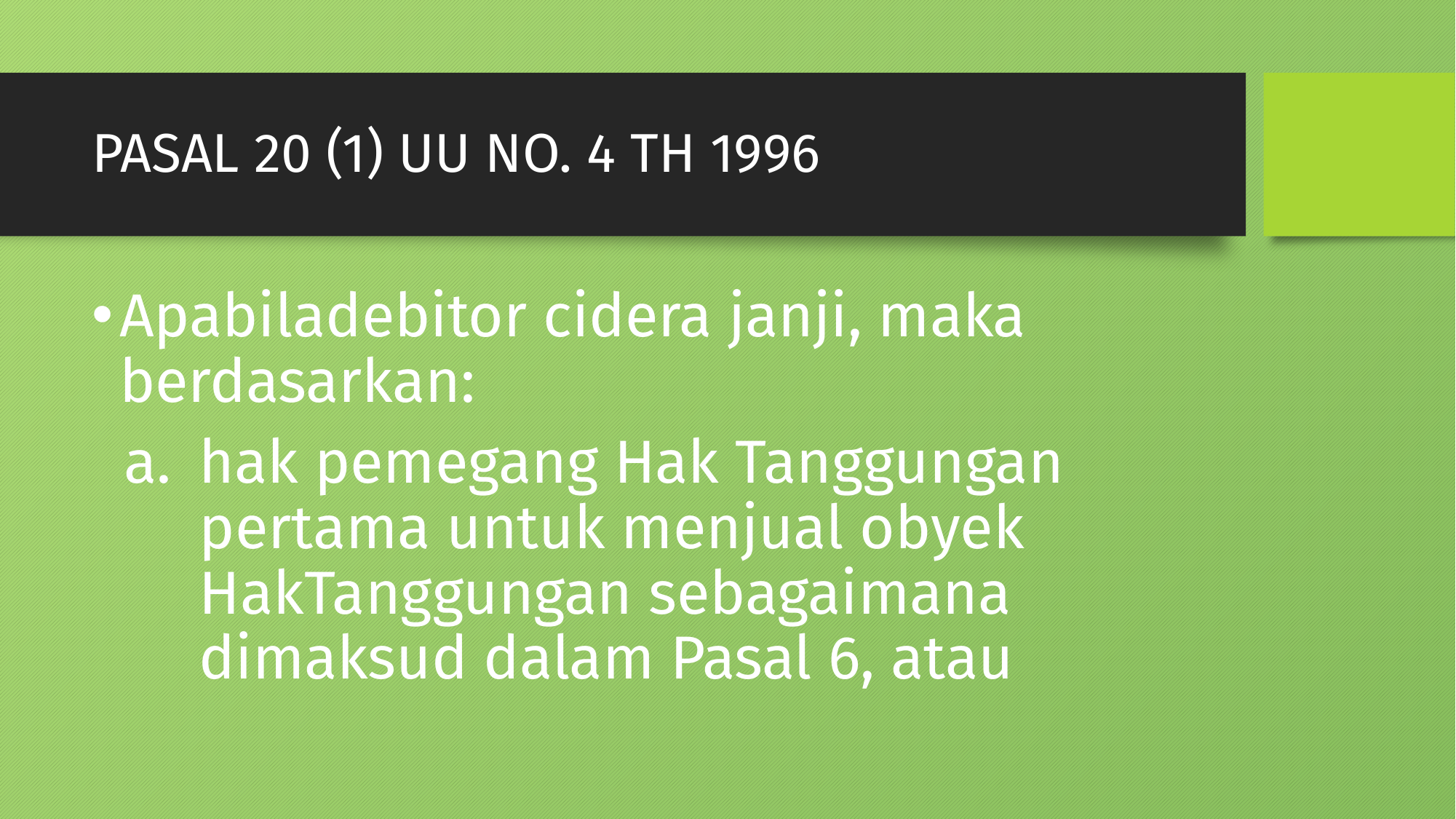

# PASAL 20 (1) UU NO. 4 TH 1996
Apabiladebitor cidera janji, maka berdasarkan:
a.	hak pemegang Hak Tanggungan pertama untuk menjual obyek HakTanggungan sebagaimana dimaksud dalam Pasal 6, atau